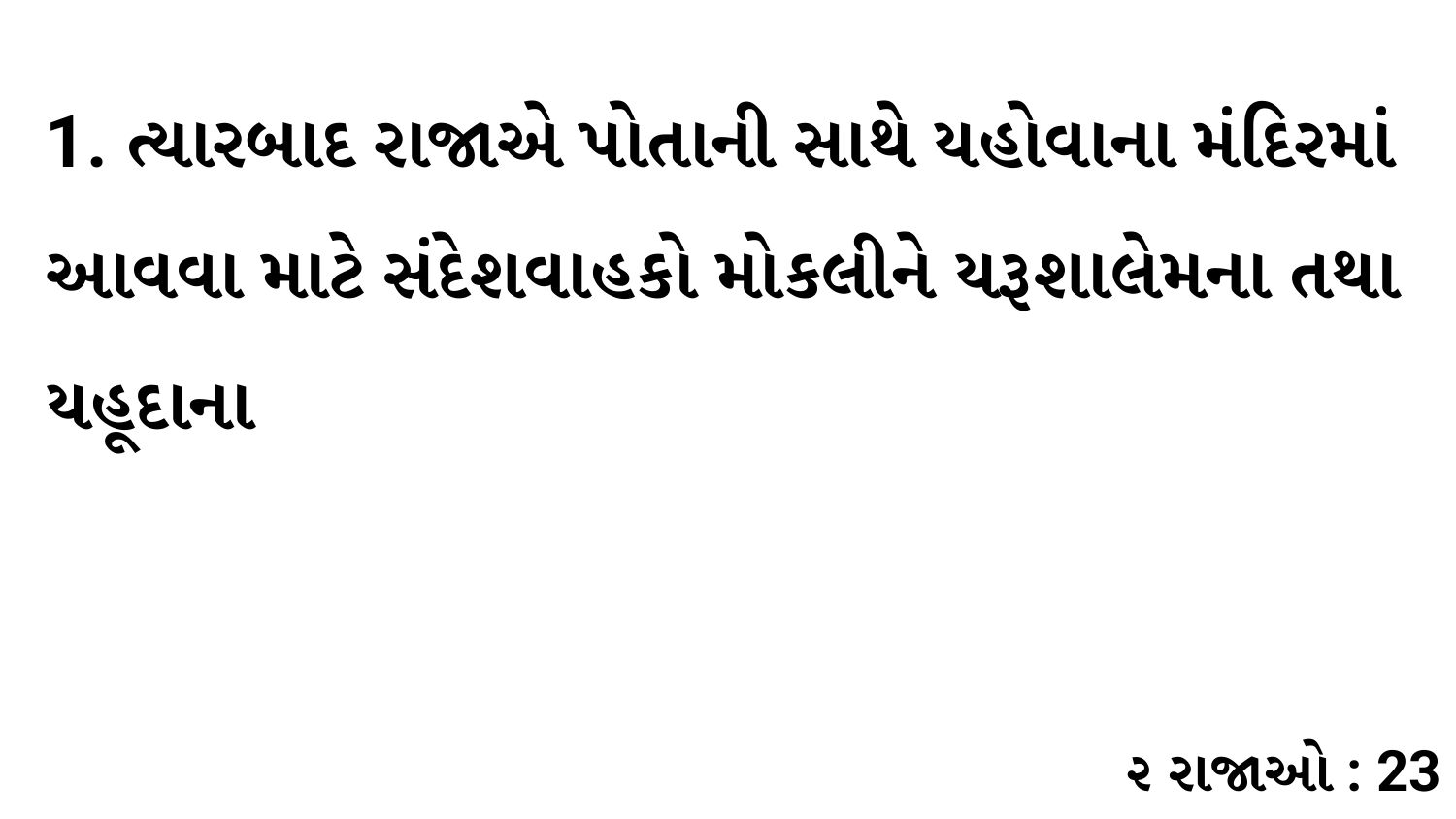

1. ત્યારબાદ રાજાએ પોતાની સાથે યહોવાના મંદિરમાં આવવા માટે સંદેશવાહકો મોકલીને યરૂશાલેમના તથા યહૂદાના
૨ રાજાઓ : 23